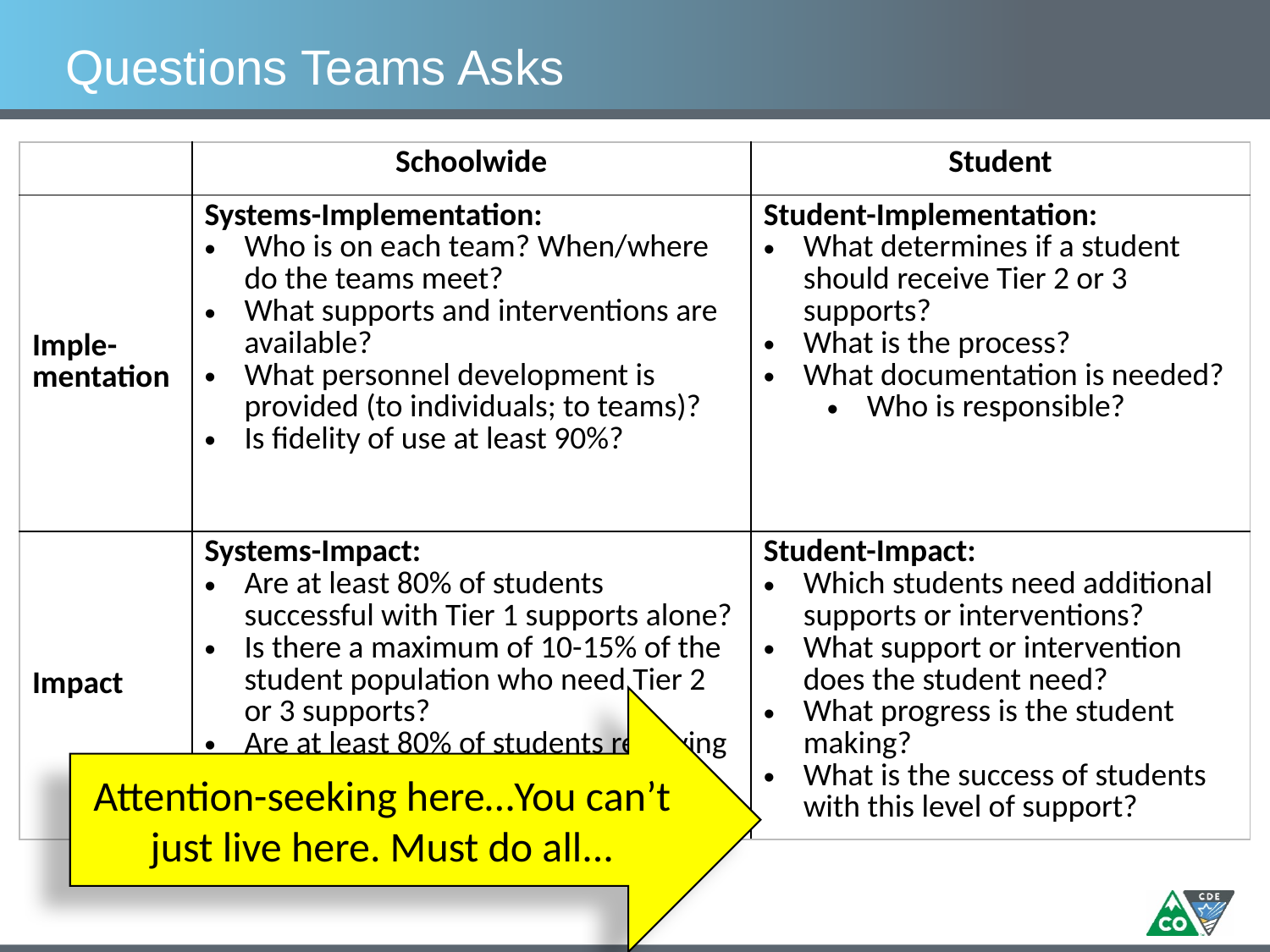

# Questions Teams Asks
|  | Schoolwide | Student |
| --- | --- | --- |
| Imple-mentation | Systems-Implementation: Who is on each team? When/where do the teams meet? What supports and interventions are available? What personnel development is provided (to individuals; to teams)? Is fidelity of use at least 90%? | Student-Implementation: What determines if a student should receive Tier 2 or 3 supports? What is the process? What documentation is needed? Who is responsible? |
| Impact | Systems-Impact: Are at least 80% of students successful with Tier 1 supports alone? Is there a maximum of 10-15% of the student population who need Tier 2 or 3 supports? Are at least 80% of students receiving Tier 2 and 3 supports successful? | Student-Impact: Which students need additional supports or interventions? What support or intervention does the student need? What progress is the student making? What is the success of students with this level of support? |
Attention-seeking here…You can’t just live here. Must do all...